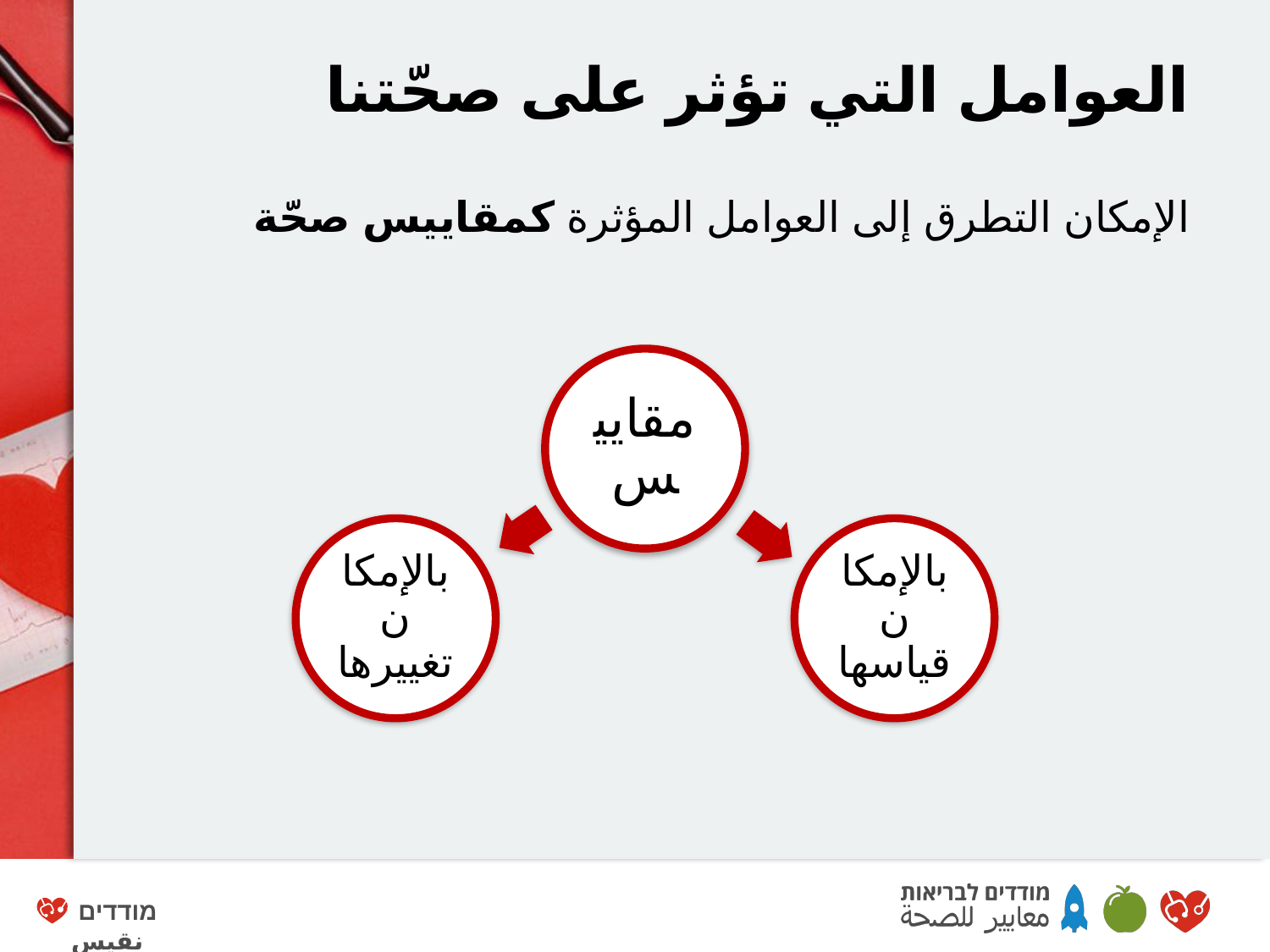

# العوامل التي تؤثر على صحّتنا
الإمكان التطرق إلى العوامل المؤثرة كمقاييس صحّة

مقاييس

بالإمكان تغييرها
بالإمكان قياسها